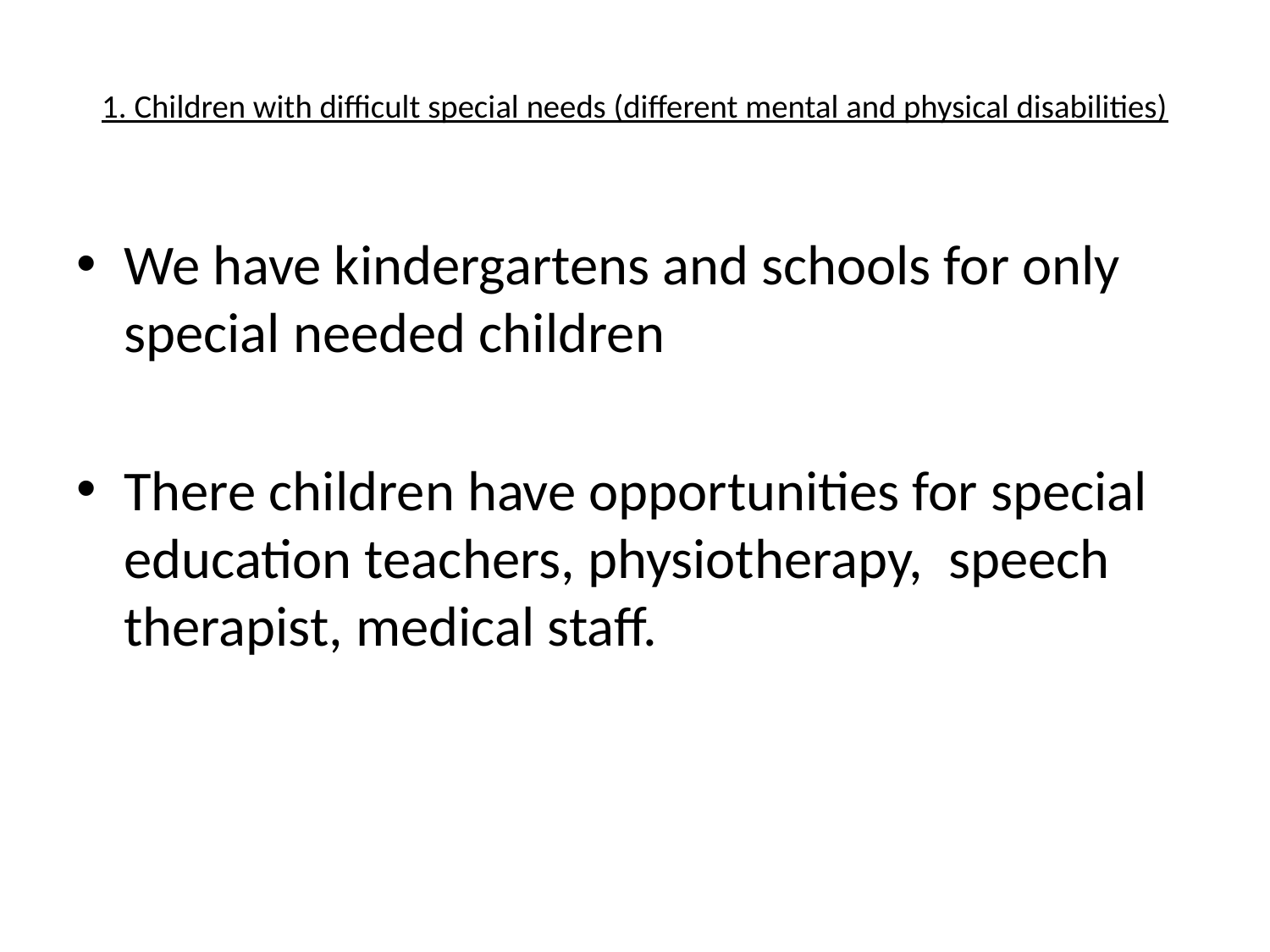

# 1. Children with difficult special needs (different mental and physical disabilities)
We have kindergartens and schools for only special needed children

There children have opportunities for special education teachers, physiotherapy,  speech therapist, medical staff.